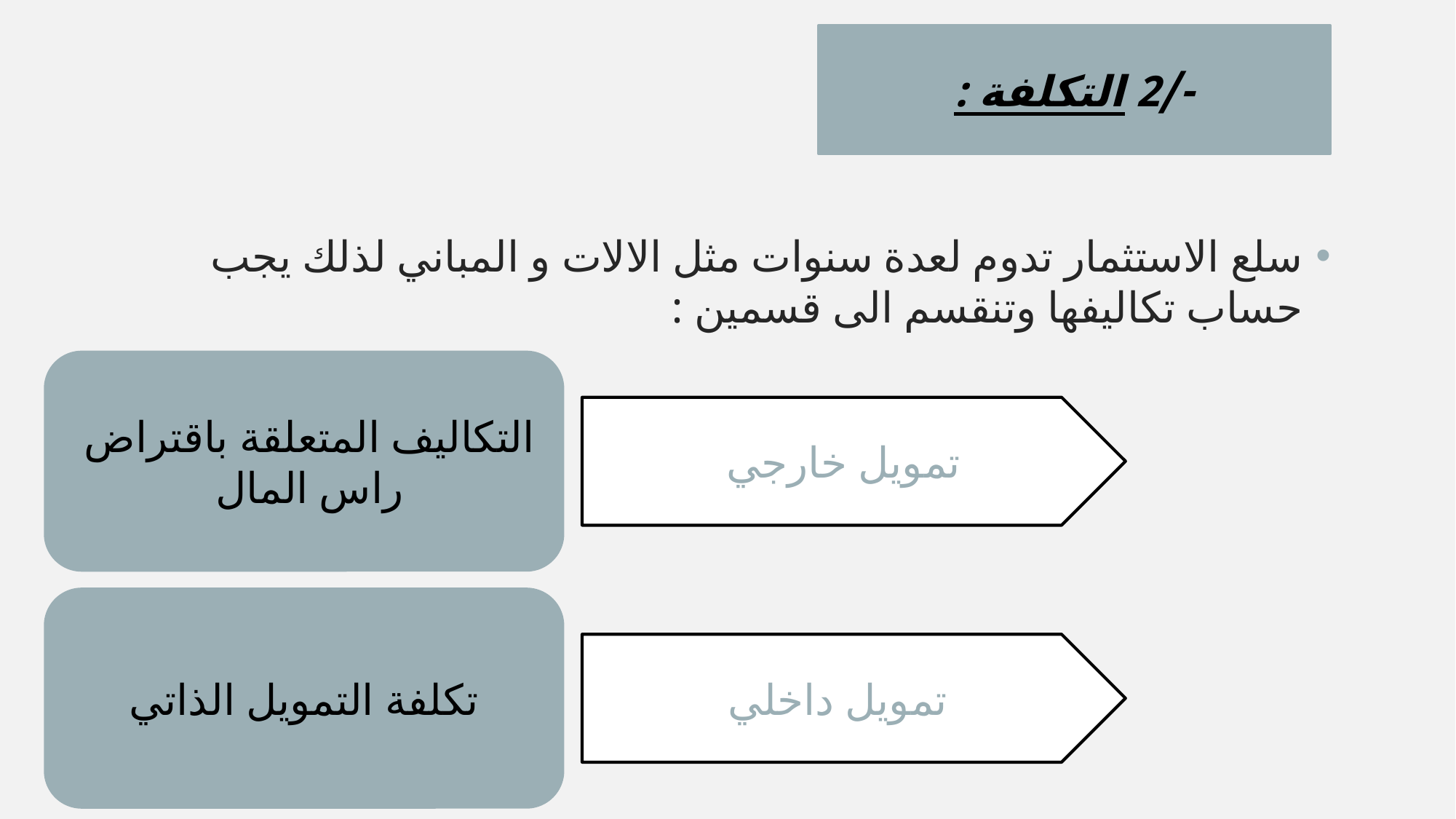

-/2 التكلفة :
سلع الاستثمار تدوم لعدة سنوات مثل الالات و المباني لذلك يجب حساب تكاليفها وتنقسم الى قسمين :
التكاليف المتعلقة باقتراض
راس المال
تمويل خارجي
تكلفة التمويل الذاتي
تمويل داخلي